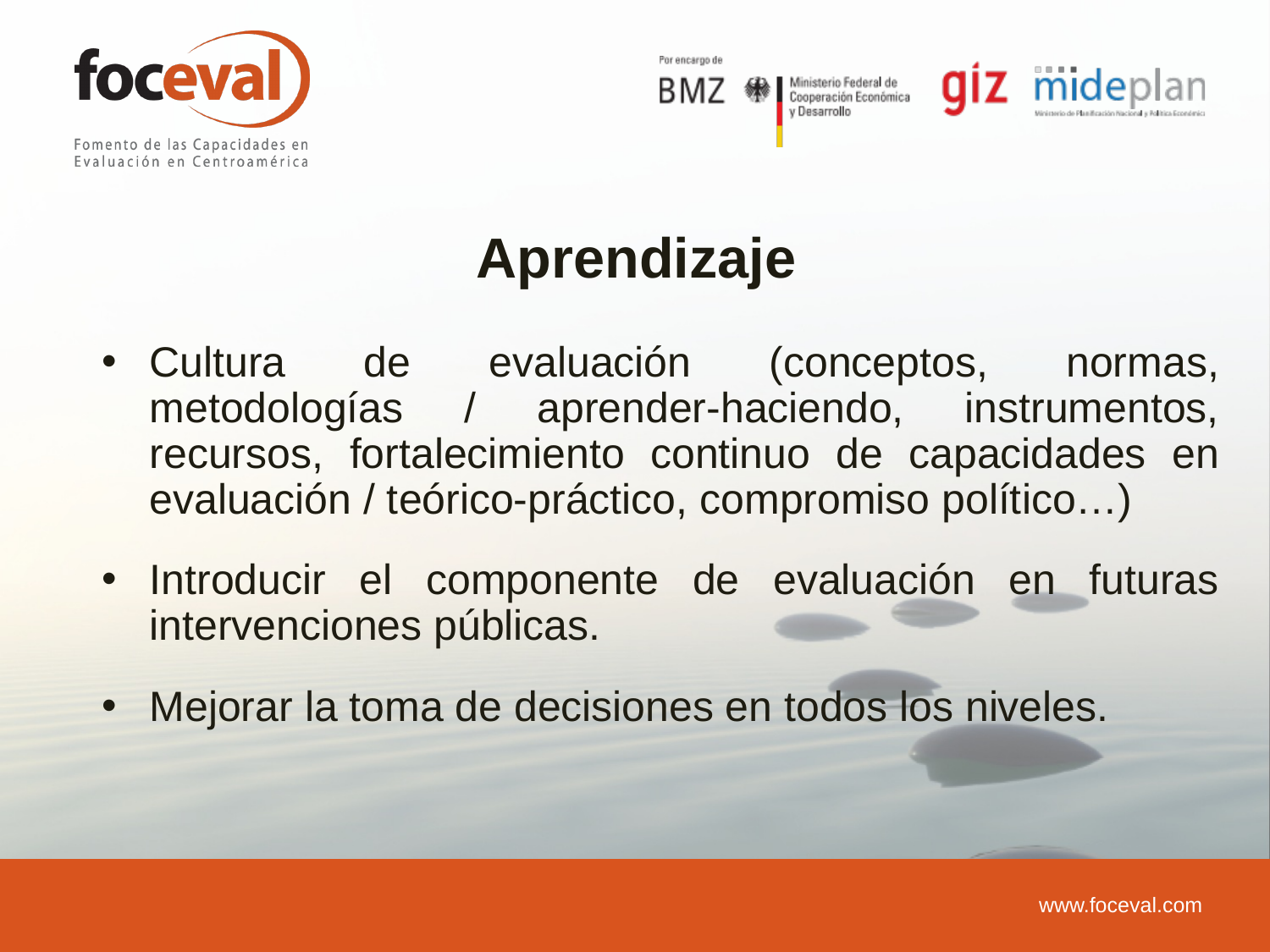

Aprendizaje

Cultura de evaluación (conceptos, normas, metodologías / aprender-haciendo, instrumentos, recursos, fortalecimiento continuo de capacidades en evaluación / teórico-práctico, compromiso político…)

Introducir el componente de evaluación en futuras intervenciones públicas.

Mejorar la toma de decisiones en todos los niveles.